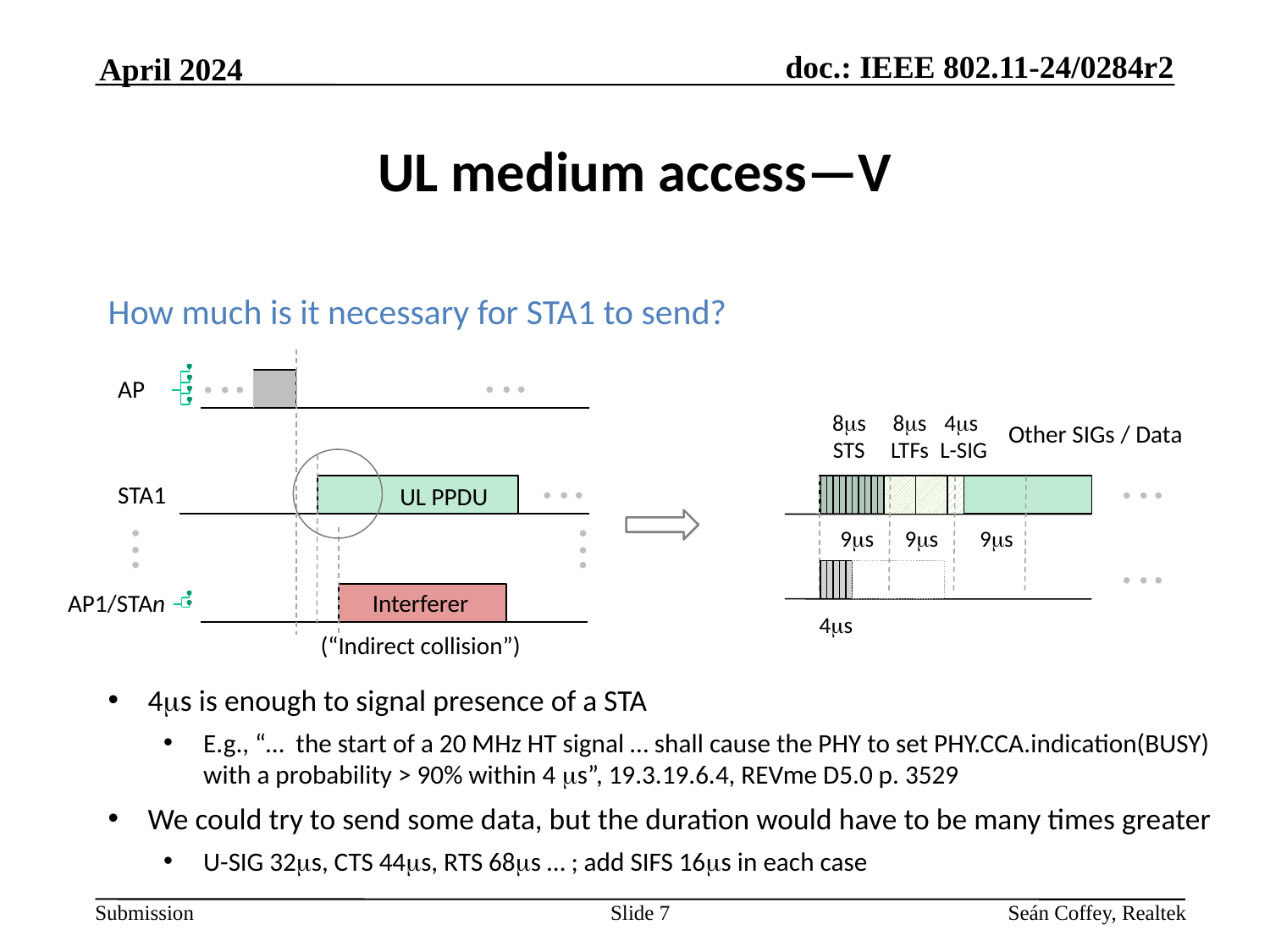

April 2024
# UL medium access—V
How much is it necessary for STA1 to send?

4μs is enough to signal presence of a STA
E.g., “…  the start of a 20 MHz HT signal … shall cause the PHY to set PHY.CCA.indication(BUSY) with a probability > 90% within 4 μs”, 19.3.19.6.4, REVme D5.0 p. 3529
We could try to send some data, but the duration would have to be many times greater
U-SIG 32μs, CTS 44μs, RTS 68μs … ; add SIFS 16μs in each case

AP

8μs
STS
8μs
LTFs
  4μs
L-SIG
Other SIGs / Data

STA1
     UL PPDU

9μs
9μs
9μs

4μs
AP1/STAn
Interferer

(“Indirect collision”)
Slide 7
Seán Coffey, Realtek